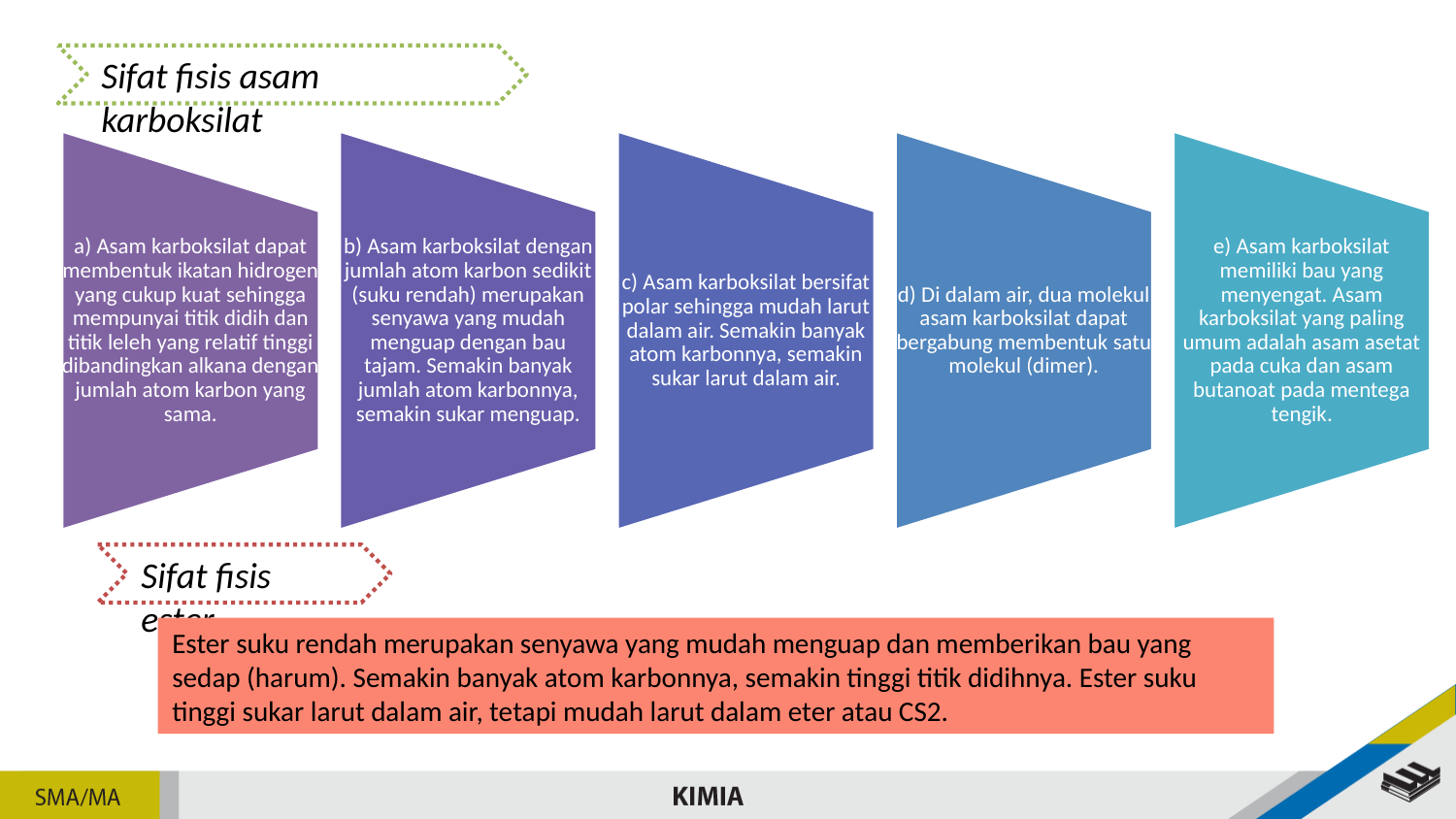

Sifat fisis asam karboksilat
a) Asam karboksilat dapat membentuk ikatan hidrogen yang cukup kuat sehingga mempunyai titik didih dan titik leleh yang relatif tinggi dibandingkan alkana dengan jumlah atom karbon yang sama.
b) Asam karboksilat dengan jumlah atom karbon sedikit (suku rendah) merupakan senyawa yang mudah menguap dengan bau tajam. Semakin banyak jumlah atom karbonnya, semakin sukar menguap.
c) Asam karboksilat bersifat polar sehingga mudah larut dalam air. Semakin banyak atom karbonnya, semakin sukar larut dalam air.
d) Di dalam air, dua molekul asam karboksilat dapat bergabung membentuk satu molekul (dimer).
e) Asam karboksilat memiliki bau yang menyengat. Asam karboksilat yang paling umum adalah asam asetat pada cuka dan asam butanoat pada mentega tengik.
Sifat fisis ester
Ester suku rendah merupakan senyawa yang mudah menguap dan memberikan bau yang sedap (harum). Semakin banyak atom karbonnya, semakin tinggi titik didihnya. Ester suku tinggi sukar larut dalam air, tetapi mudah larut dalam eter atau CS2.